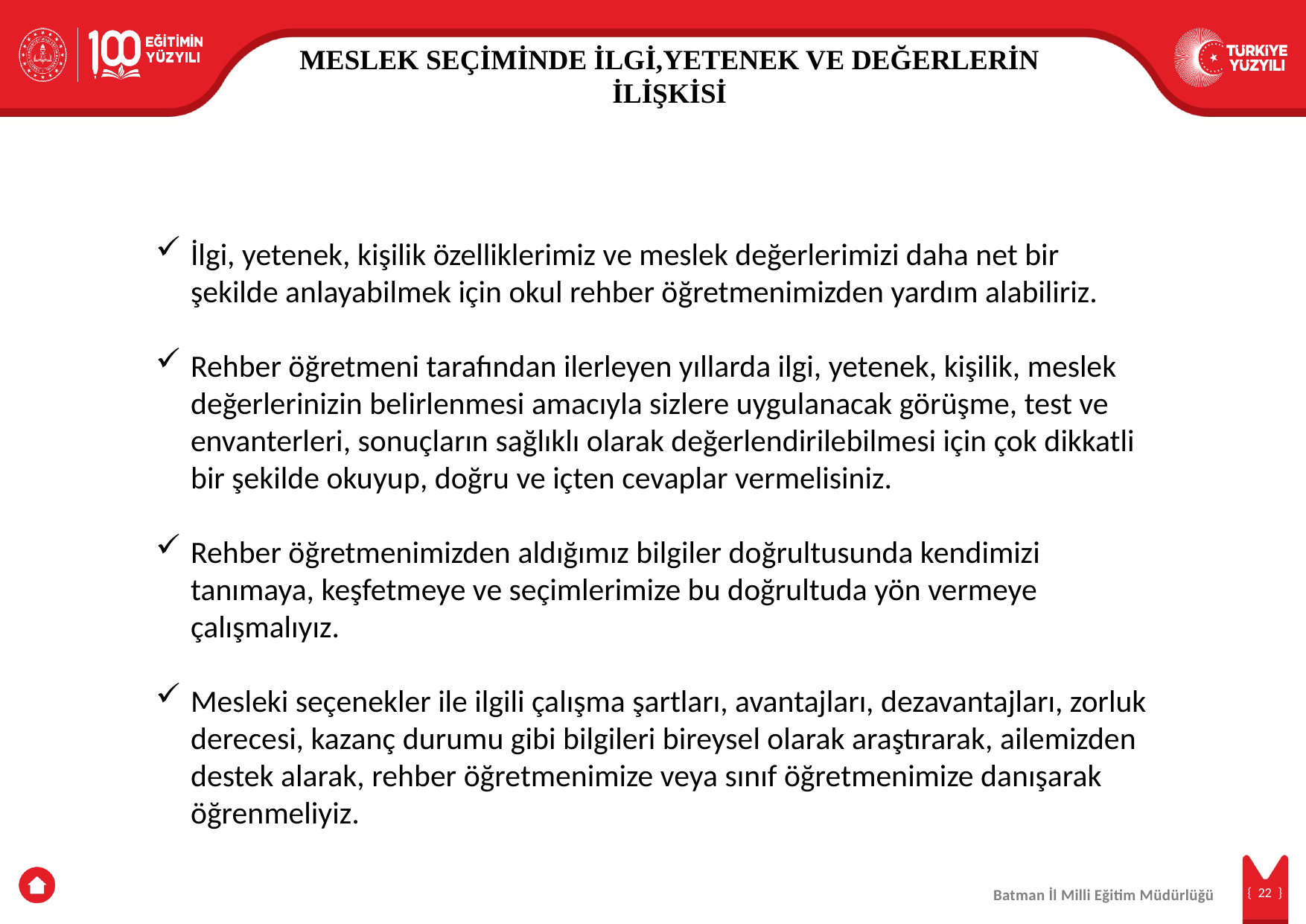

MESLEK SEÇİMİNDE İLGİ,YETENEK VE DEĞERLERİN İLİŞKİSİ
İlgi, yetenek, kişilik özelliklerimiz ve meslek değerlerimizi daha net bir şekilde anlayabilmek için okul rehber öğretmenimizden yardım alabiliriz.

Rehber öğretmeni tarafından ilerleyen yıllarda ilgi, yetenek, kişilik, meslek değerlerinizin belirlenmesi amacıyla sizlere uygulanacak görüşme, test ve envanterleri, sonuçların sağlıklı olarak değerlendirilebilmesi için çok dikkatli bir şekilde okuyup, doğru ve içten cevaplar vermelisiniz.

Rehber öğretmenimizden aldığımız bilgiler doğrultusunda kendimizi tanımaya, keşfetmeye ve seçimlerimize bu doğrultuda yön vermeye çalışmalıyız.

Mesleki seçenekler ile ilgili çalışma şartları, avantajları, dezavantajları, zorluk derecesi, kazanç durumu gibi bilgileri bireysel olarak araştırarak, ailemizden destek alarak, rehber öğretmenimize veya sınıf öğretmenimize danışarak öğrenmeliyiz.
MESLEK SEÇİMİNDE İLGİ,YETENEK VE DEĞERLERİN İLİŞKİSİ